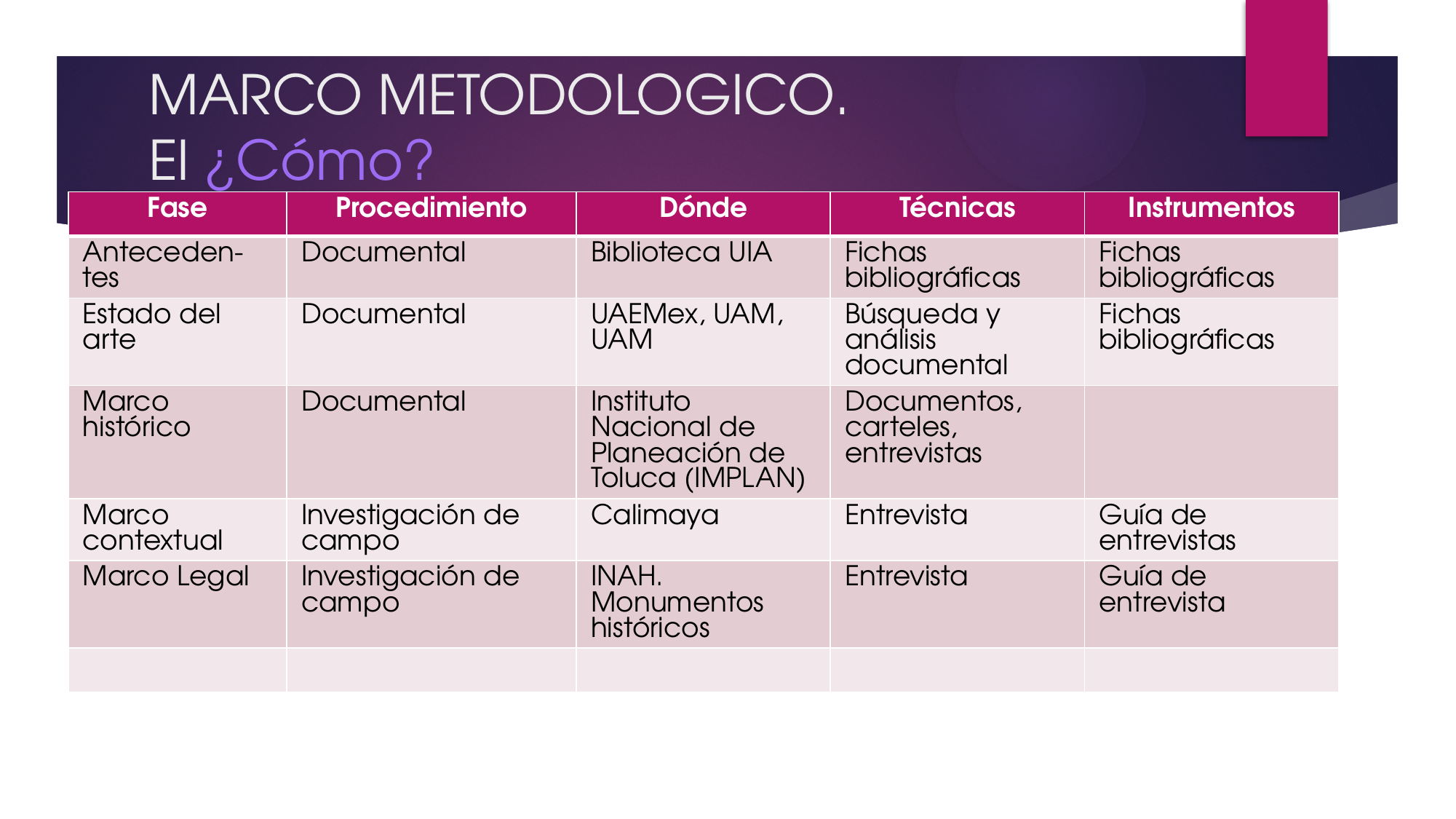

# MARCO METODOLOGICO. El ¿Cómo?
| Fase | Procedimiento | Dónde | Técnicas | Instrumentos |
| --- | --- | --- | --- | --- |
| Anteceden-tes | Documental | Biblioteca UIA | Fichas bibliográficas | Fichas bibliográficas |
| Estado del arte | Documental | UAEMex, UAM, UAM | Búsqueda y análisis documental | Fichas bibliográficas |
| Marco histórico | Documental | Instituto Nacional de Planeación de Toluca (IMPLAN) | Documentos, carteles, entrevistas |  |
| Marco contextual | Investigación de campo | Calimaya | Entrevista | Guía de entrevistas |
| Marco Legal | Investigación de campo | INAH. Monumentos históricos | Entrevista | Guía de entrevista |
|  |  |  |  |  |